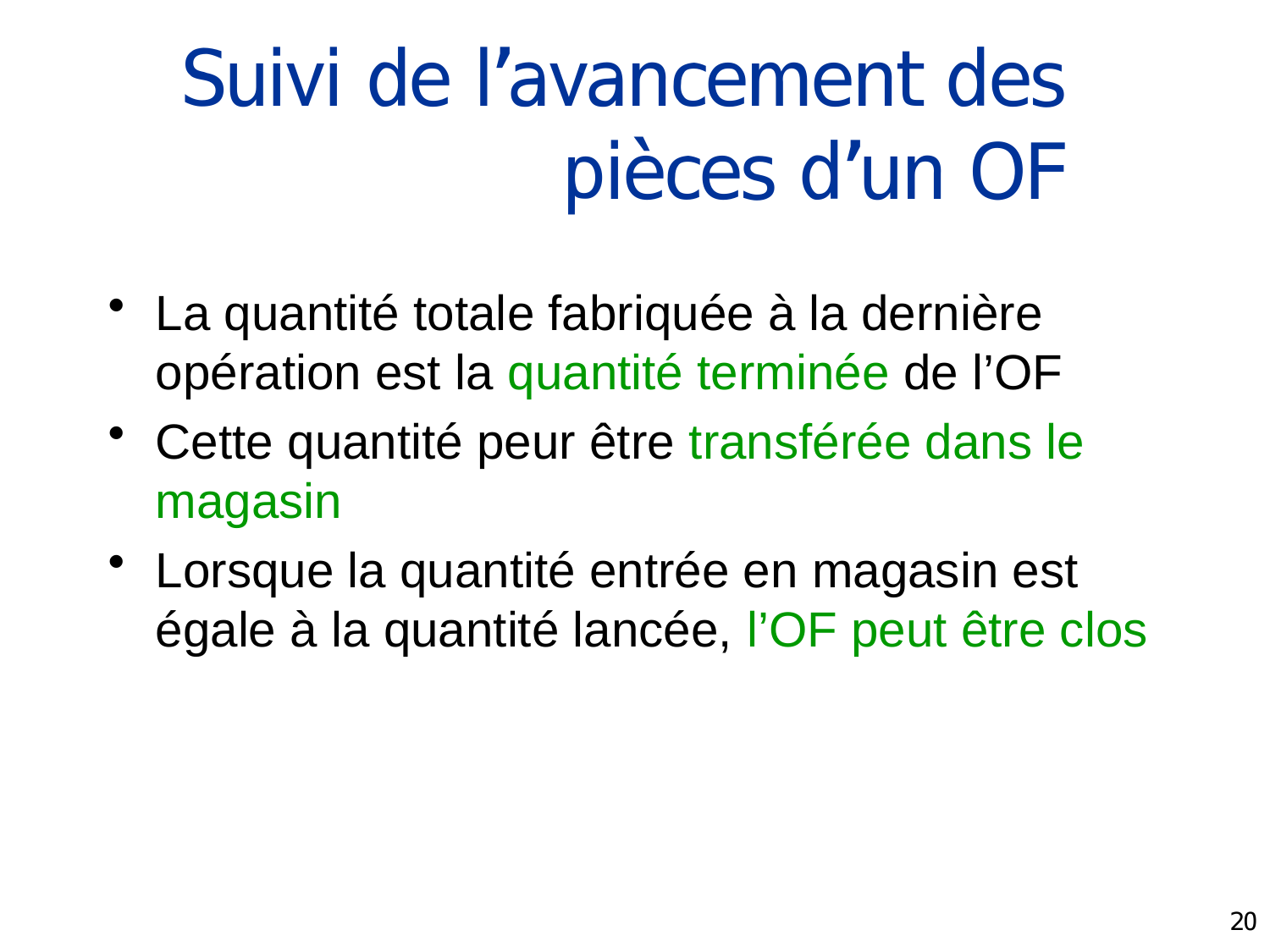

# Suivi de l’avancement des pièces d’un OF
La quantité totale fabriquée à la dernière opération est la quantité terminée de l’OF
Cette quantité peur être transférée dans le magasin
Lorsque la quantité entrée en magasin est égale à la quantité lancée, l’OF peut être clos
20